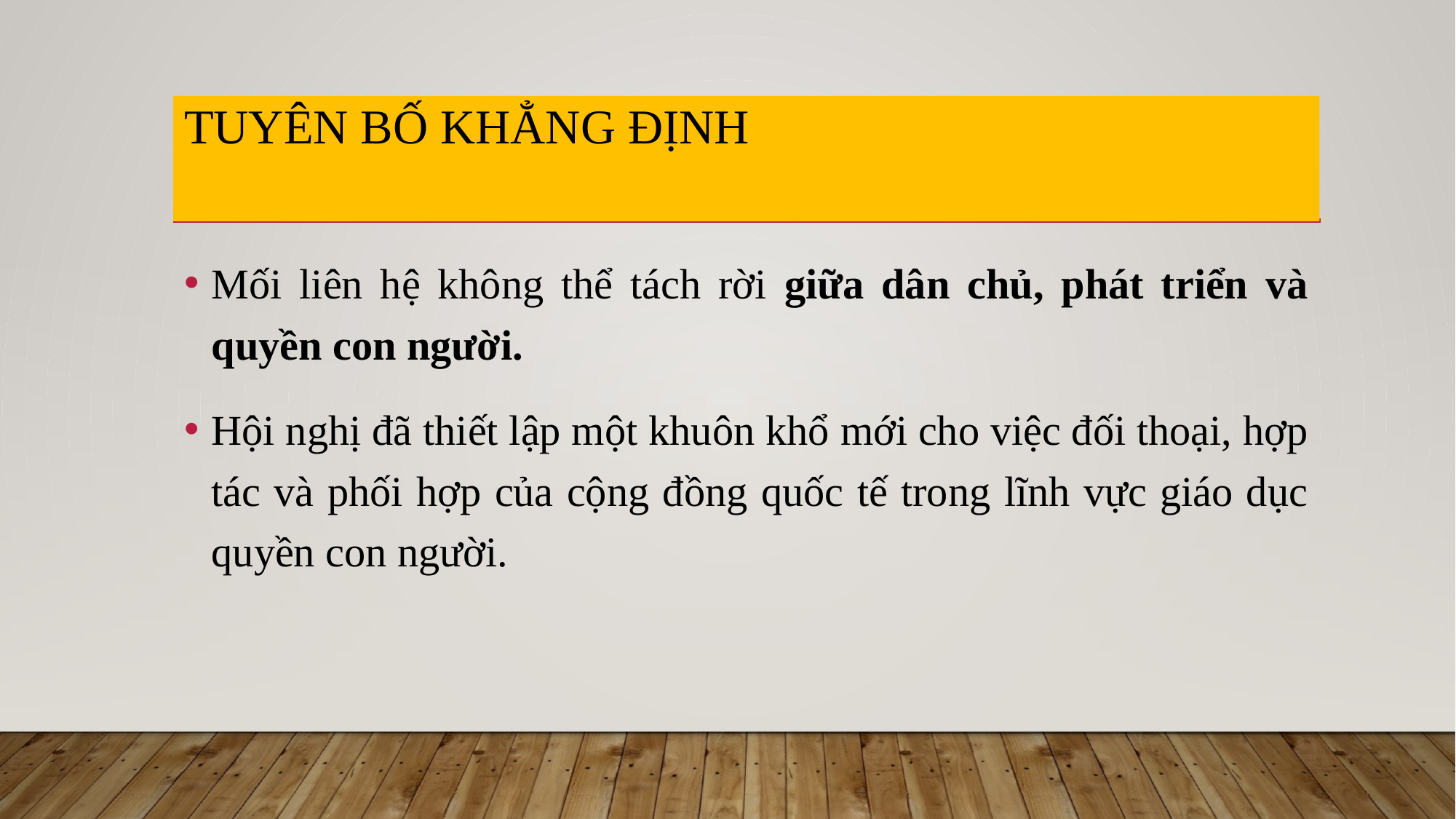

# Tuyên bố khẳng định
Mối liên hệ không thể tách rời giữa dân chủ, phát triển và quyền con người.
Hội nghị đã thiết lập một khuôn khổ mới cho việc đối thoại, hợp tác và phối hợp của cộng đồng quốc tế trong lĩnh vực giáo dục quyền con người.